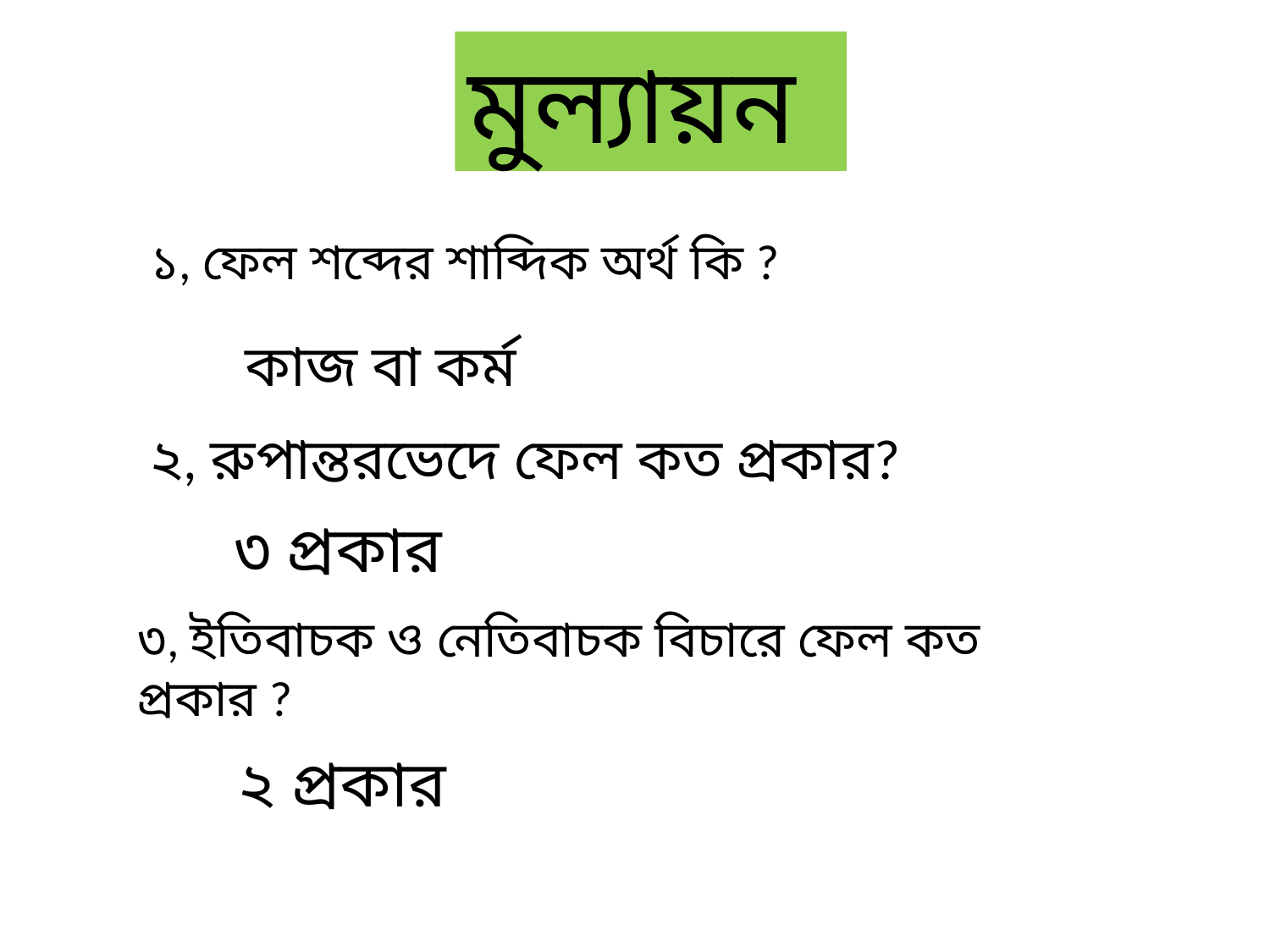

মুল্যায়ন
১, ফেল শব্দের শাব্দিক অর্থ কি ?
কাজ বা কর্ম
২, রুপান্তরভেদে ফেল কত প্রকার?
৩ প্রকার
৩, ইতিবাচক ও নেতিবাচক বিচারে ফেল কত প্রকার ?
 ২ প্রকার